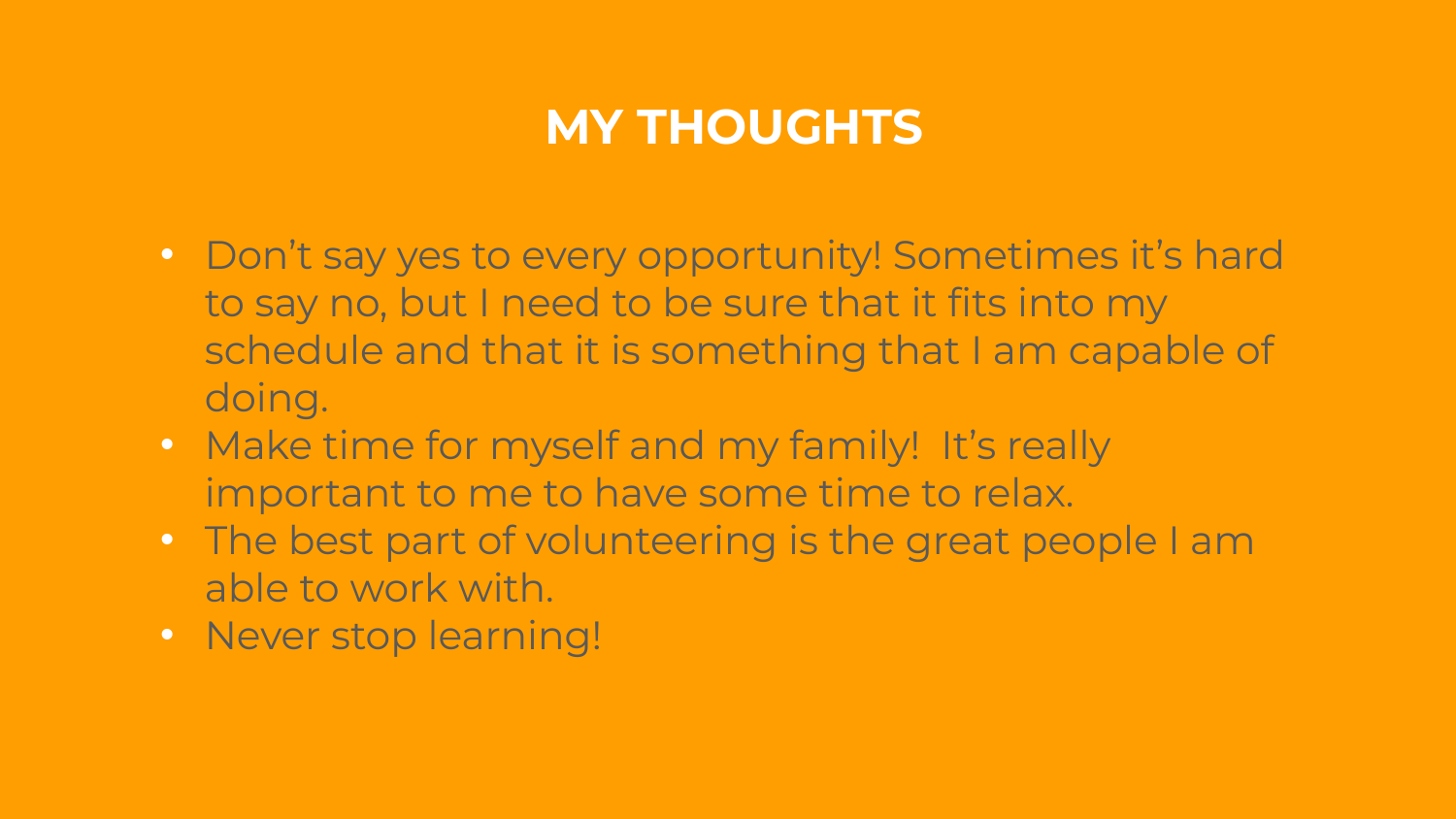

MY THOUGHTS
Don’t say yes to every opportunity! Sometimes it’s hard to say no, but I need to be sure that it fits into my schedule and that it is something that I am capable of doing.
Make time for myself and my family!  It’s really important to me to have some time to relax.
The best part of volunteering is the great people I am able to work with.
Never stop learning!